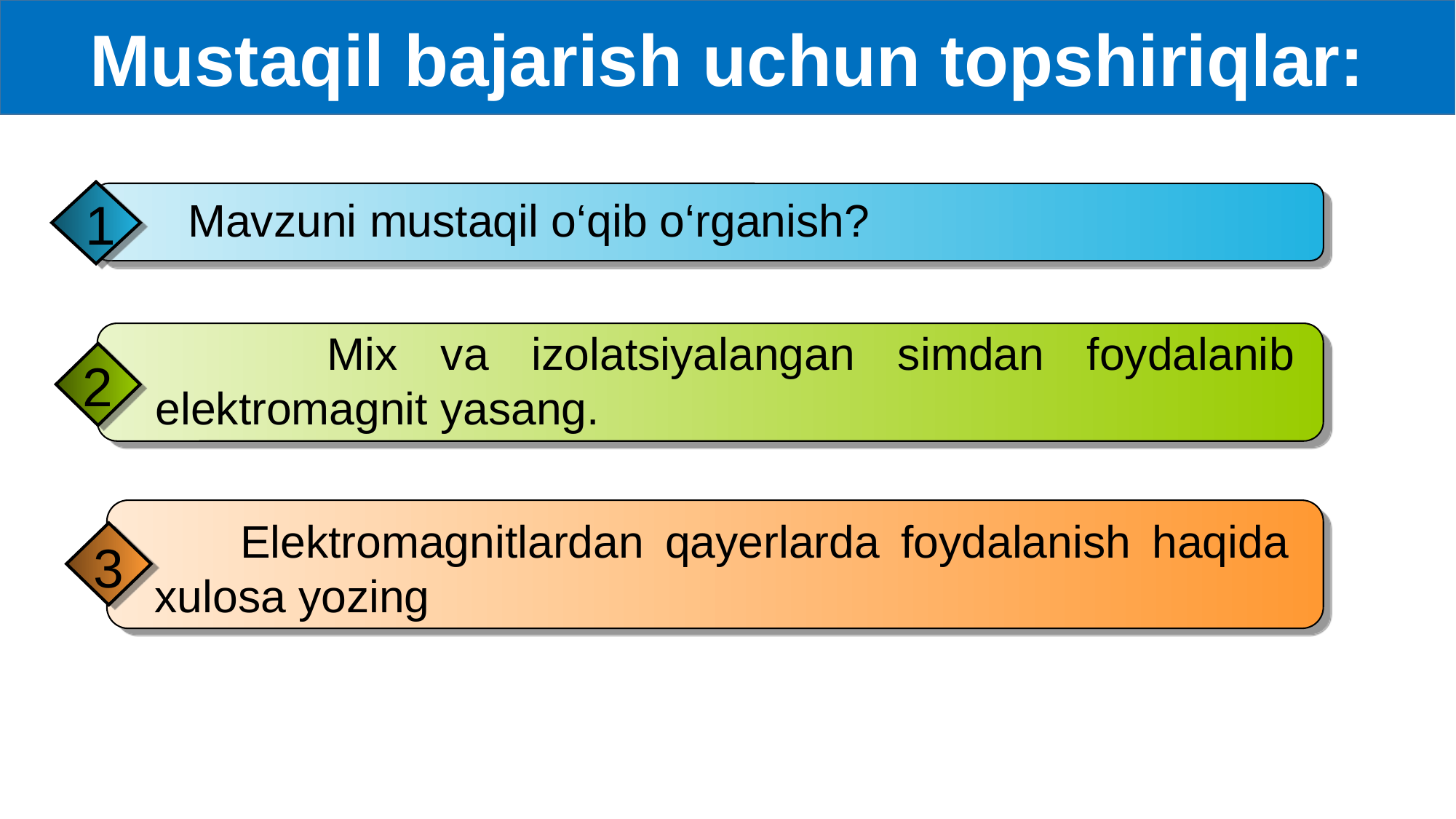

Mustaqil bajarish uchun topshiriqlar:

1
   Mavzuni mustaqil o‘qib o‘rganish?
    Mix va izolatsiyalangan simdan foydalanib elektromagnit yasang.

2

    Elektromagnitlardan qayerlarda foydalanish haqida xulosa yozing

3